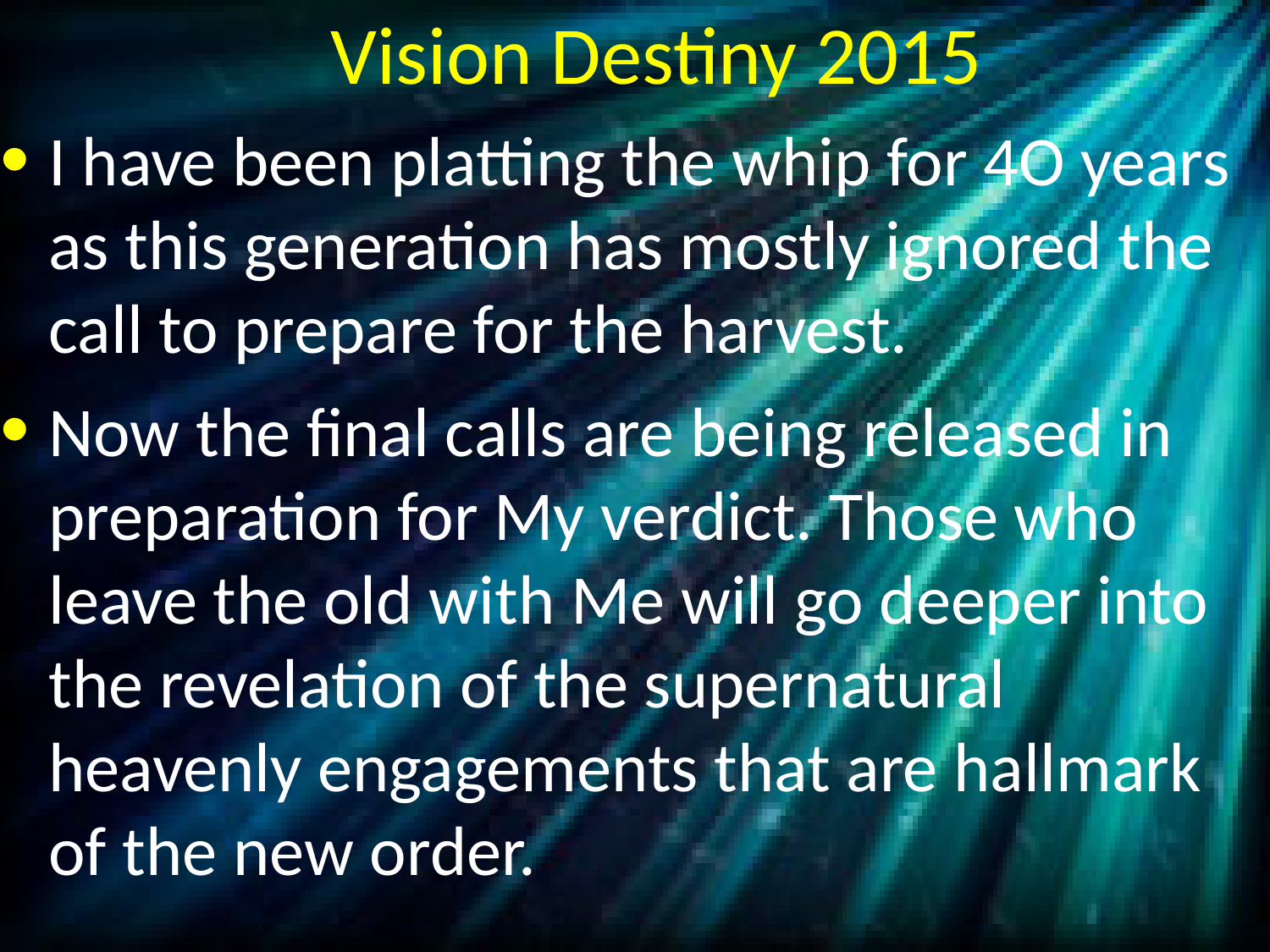

# Vision Destiny 2015
I have been platting the whip for 4O years as this generation has mostly ignored the call to prepare for the harvest.
Now the final calls are being released in preparation for My verdict. Those who leave the old with Me will go deeper into the revelation of the supernatural heavenly engagements that are hallmark of the new order.